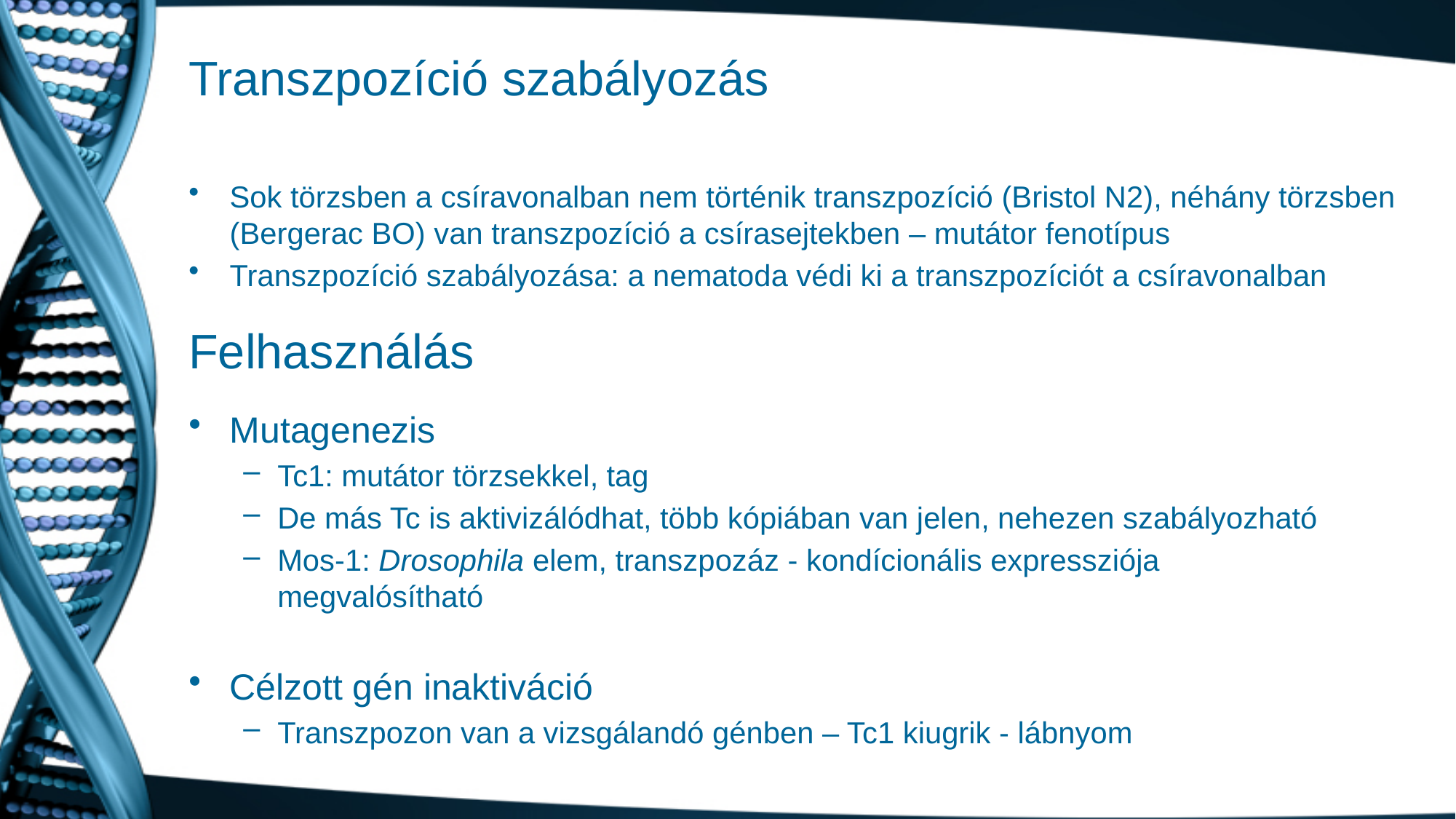

# Transzpozíció szabályozás
Sok törzsben a csíravonalban nem történik transzpozíció (Bristol N2), néhány törzsben (Bergerac BO) van transzpozíció a csírasejtekben – mutátor fenotípus
Transzpozíció szabályozása: a nematoda védi ki a transzpozíciót a csíravonalban

Felhasználás
Mutagenezis
Tc1: mutátor törzsekkel, tag
De más Tc is aktivizálódhat, több kópiában van jelen, nehezen szabályozható
Mos-1: Drosophila elem, transzpozáz - kondícionális expressziója megvalósítható

Célzott gén inaktiváció
Transzpozon van a vizsgálandó génben – Tc1 kiugrik - lábnyom